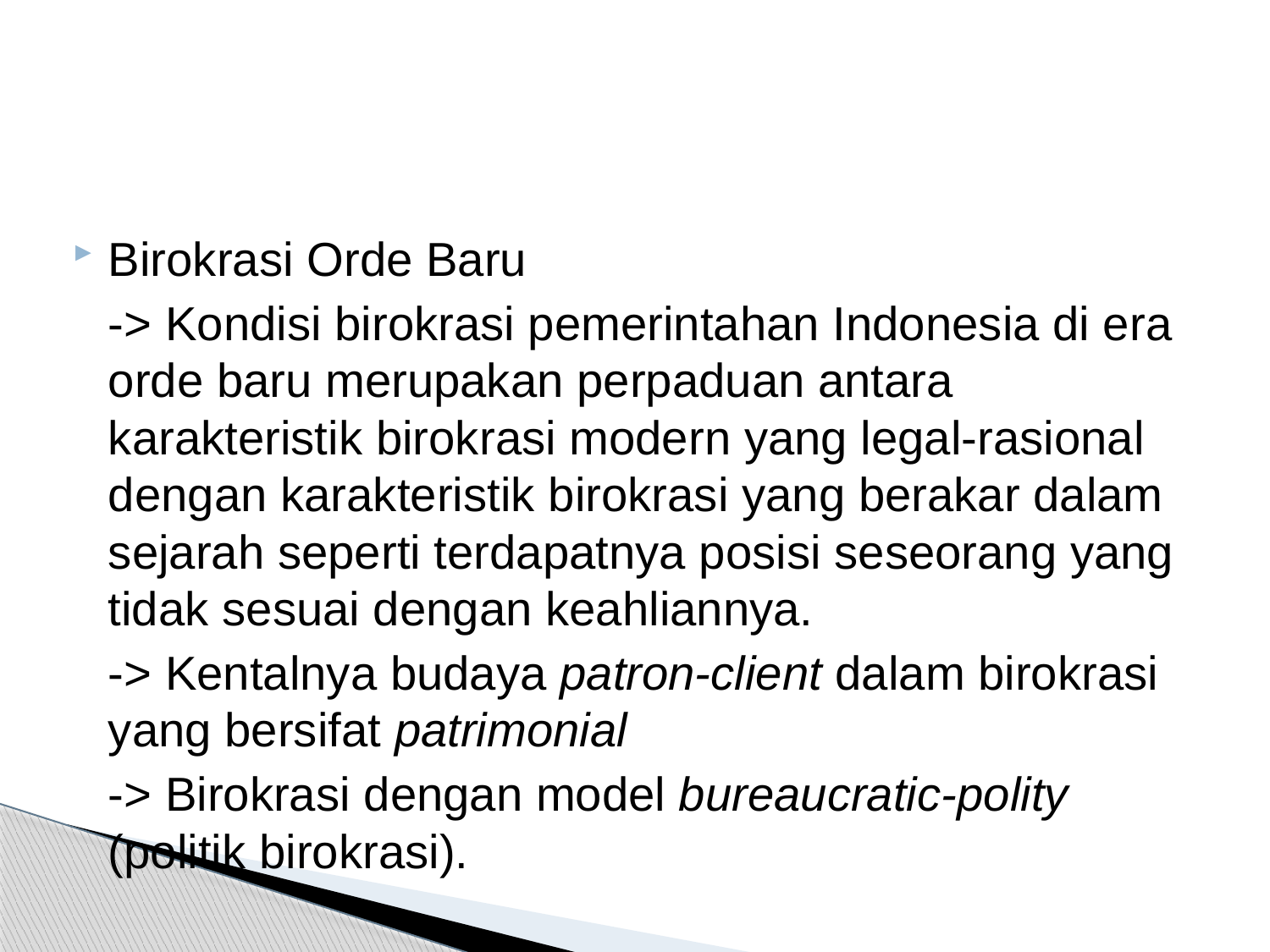

#
Birokrasi Orde Baru
	-> Kondisi birokrasi pemerintahan Indonesia di era orde baru merupakan perpaduan antara karakteristik birokrasi modern yang legal-rasional dengan karakteristik birokrasi yang berakar dalam sejarah seperti terdapatnya posisi seseorang yang tidak sesuai dengan keahliannya.
	-> Kentalnya budaya patron-client dalam birokrasi yang bersifat patrimonial
	-> Birokrasi dengan model bureaucratic-polity (politik birokrasi).